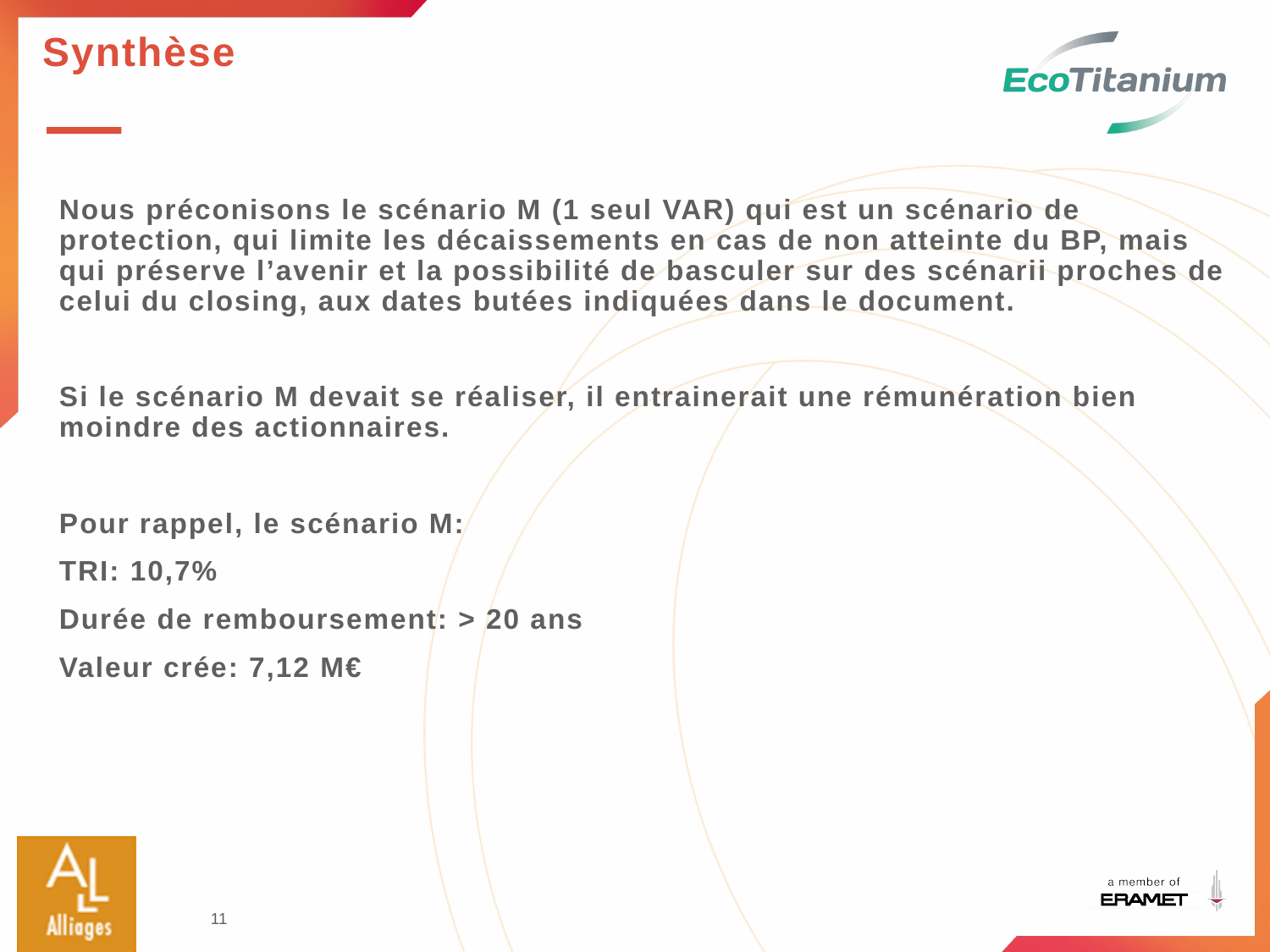

# Synthèse

Nous préconisons le scénario M (1 seul VAR) qui est un scénario de protection, qui limite les décaissements en cas de non atteinte du BP, mais qui préserve l’avenir et la possibilité de basculer sur des scénarii proches de celui du closing, aux dates butées indiquées dans le document.

Si le scénario M devait se réaliser, il entrainerait une rémunération bien moindre des actionnaires.

Pour rappel, le scénario M:
TRI: 10,7%
Durée de remboursement: > 20 ans
Valeur crée: 7,12 M€

11